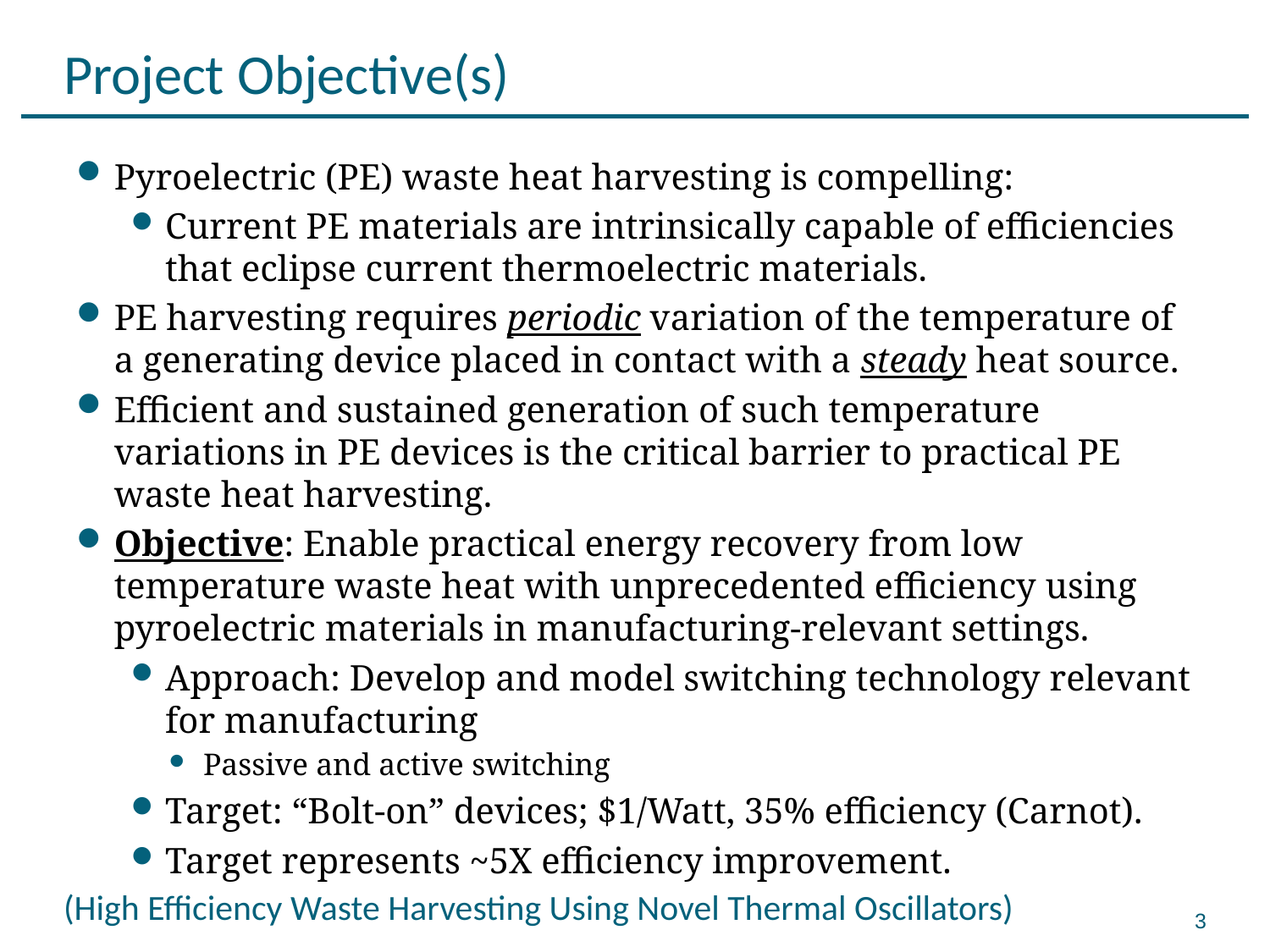

# Project Objective(s)
Pyroelectric (PE) waste heat harvesting is compelling:
Current PE materials are intrinsically capable of efficiencies that eclipse current thermoelectric materials.
PE harvesting requires periodic variation of the temperature of a generating device placed in contact with a steady heat source.
Efficient and sustained generation of such temperature variations in PE devices is the critical barrier to practical PE waste heat harvesting.
Objective: Enable practical energy recovery from low temperature waste heat with unprecedented efficiency using pyroelectric materials in manufacturing-relevant settings.
Approach: Develop and model switching technology relevant for manufacturing
Passive and active switching
Target: “Bolt-on” devices; $1/Watt, 35% efficiency (Carnot).
Target represents ~5X efficiency improvement.
(High Efficiency Waste Harvesting Using Novel Thermal Oscillators)
3